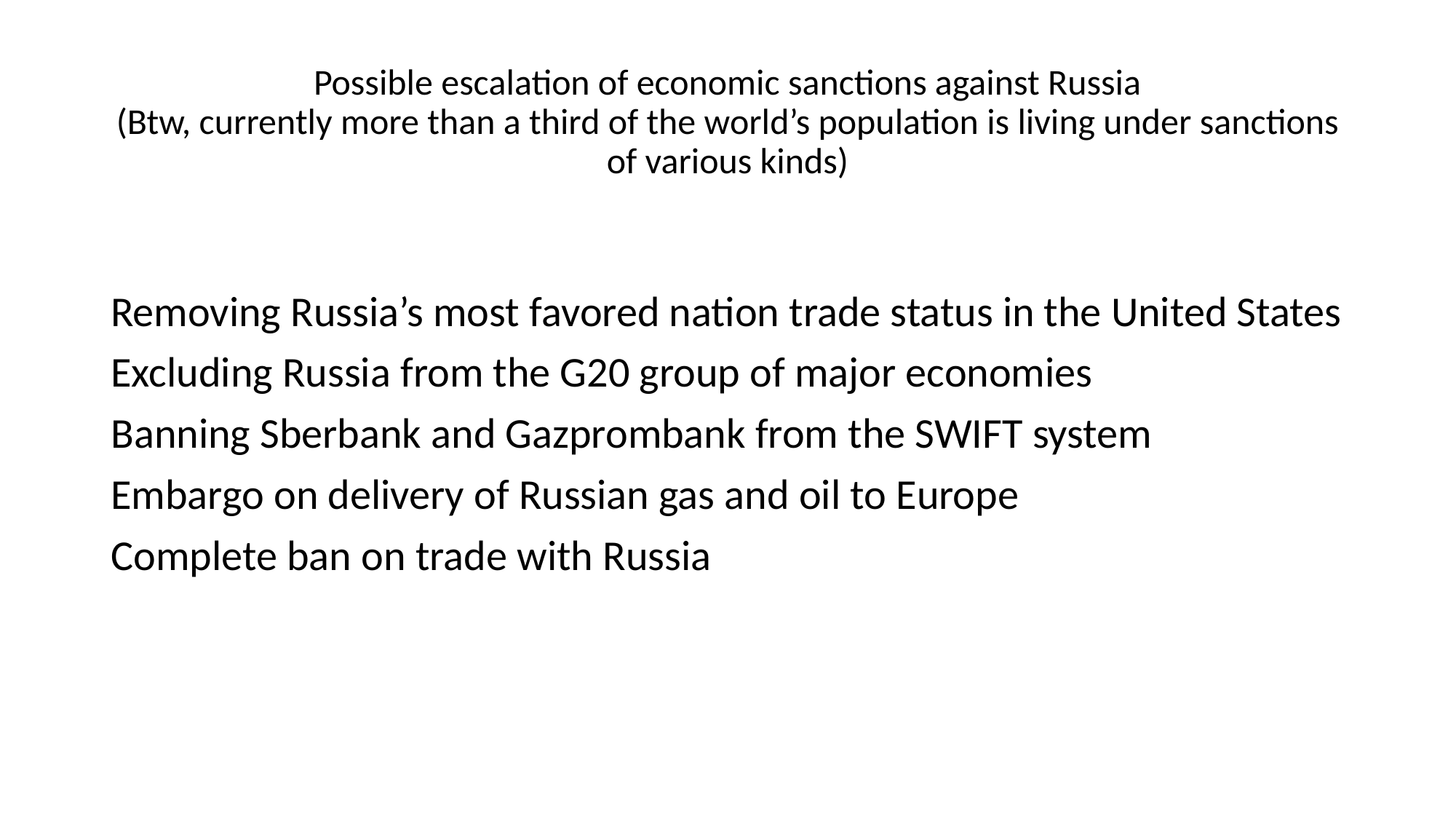

# Possible escalation of economic sanctions against Russia (Btw, currently more than a third of the world’s population is living under sanctions of various kinds)

Removing Russia’s most favored nation trade status in the United States
Excluding Russia from the G20 group of major economies
Banning Sberbank and Gazprombank from the SWIFT system
Embargo on delivery of Russian gas and oil to Europe
Complete ban on trade with Russia